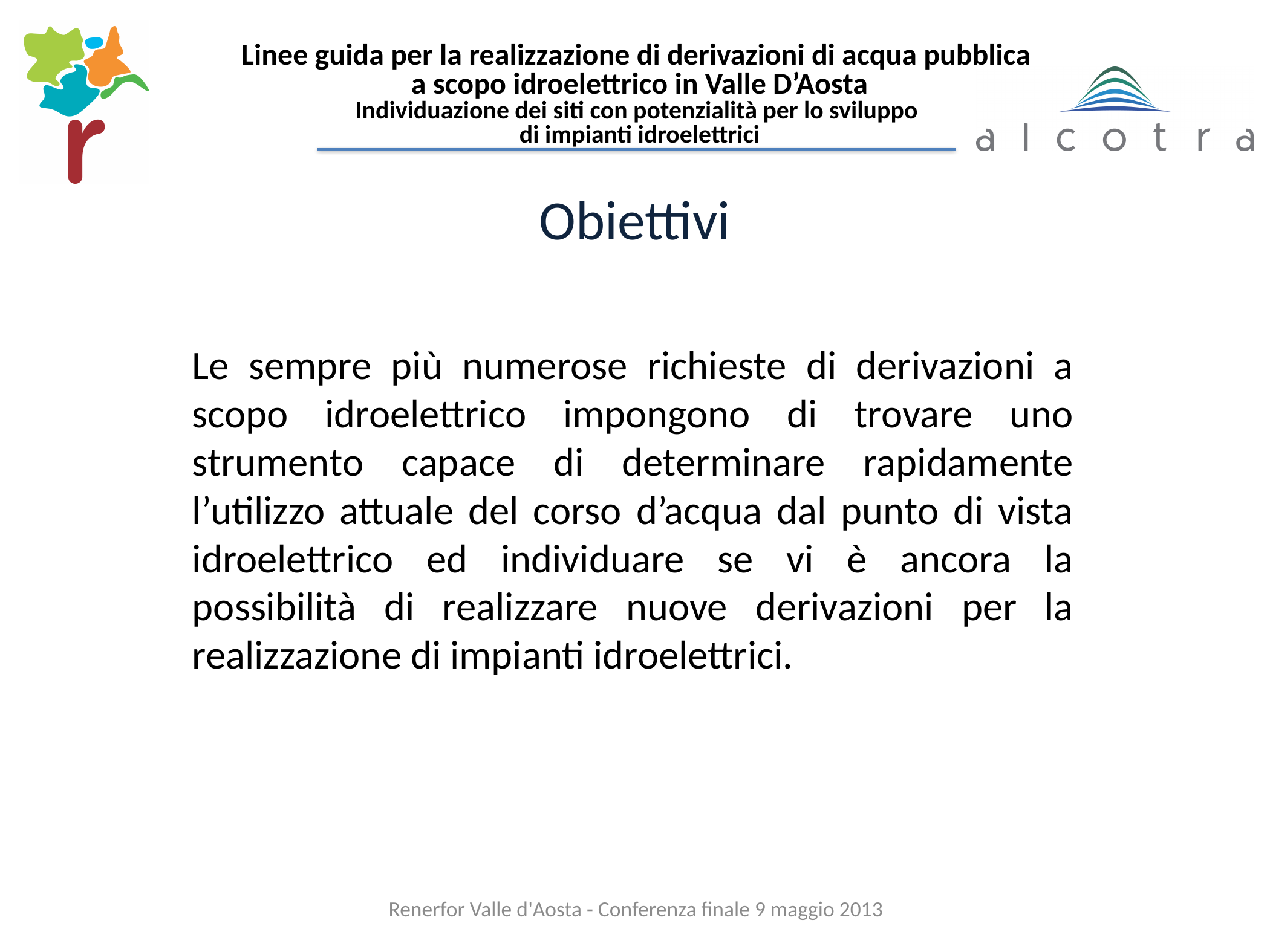

# Linee guida per la realizzazione di derivazioni di acqua pubblica a scopo idroelettrico in Valle D’Aosta Individuazione dei siti con potenzialità per lo sviluppo di impianti idroelettrici
Obiettivi

Le sempre più numerose richieste di derivazioni a scopo idroelettrico impongono di trovare uno strumento capace di determinare rapidamente l’utilizzo attuale del corso d’acqua dal punto di vista idroelettrico ed individuare se vi è ancora la possibilità di realizzare nuove derivazioni per la realizzazione di impianti idroelettrici.
Renerfor Valle d'Aosta - Conferenza finale 9 maggio 2013